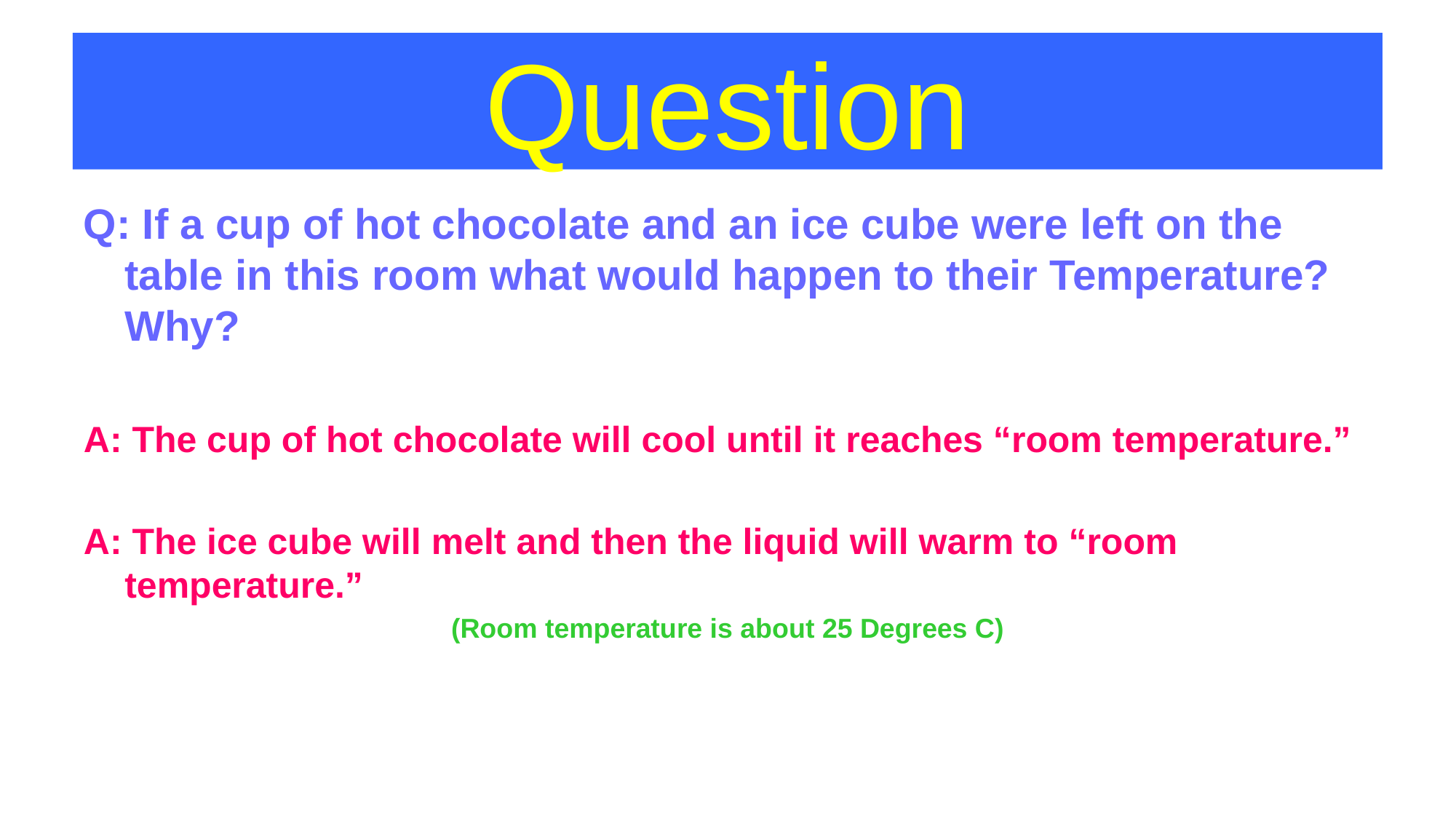

# Question
Q: If a cup of hot chocolate and an ice cube were left on the table in this room what would happen to their Temperature? Why?

A: The cup of hot chocolate will cool until it reaches “room temperature.”

A: The ice cube will melt and then the liquid will warm to “room temperature.”
(Room temperature is about 25 Degrees C)